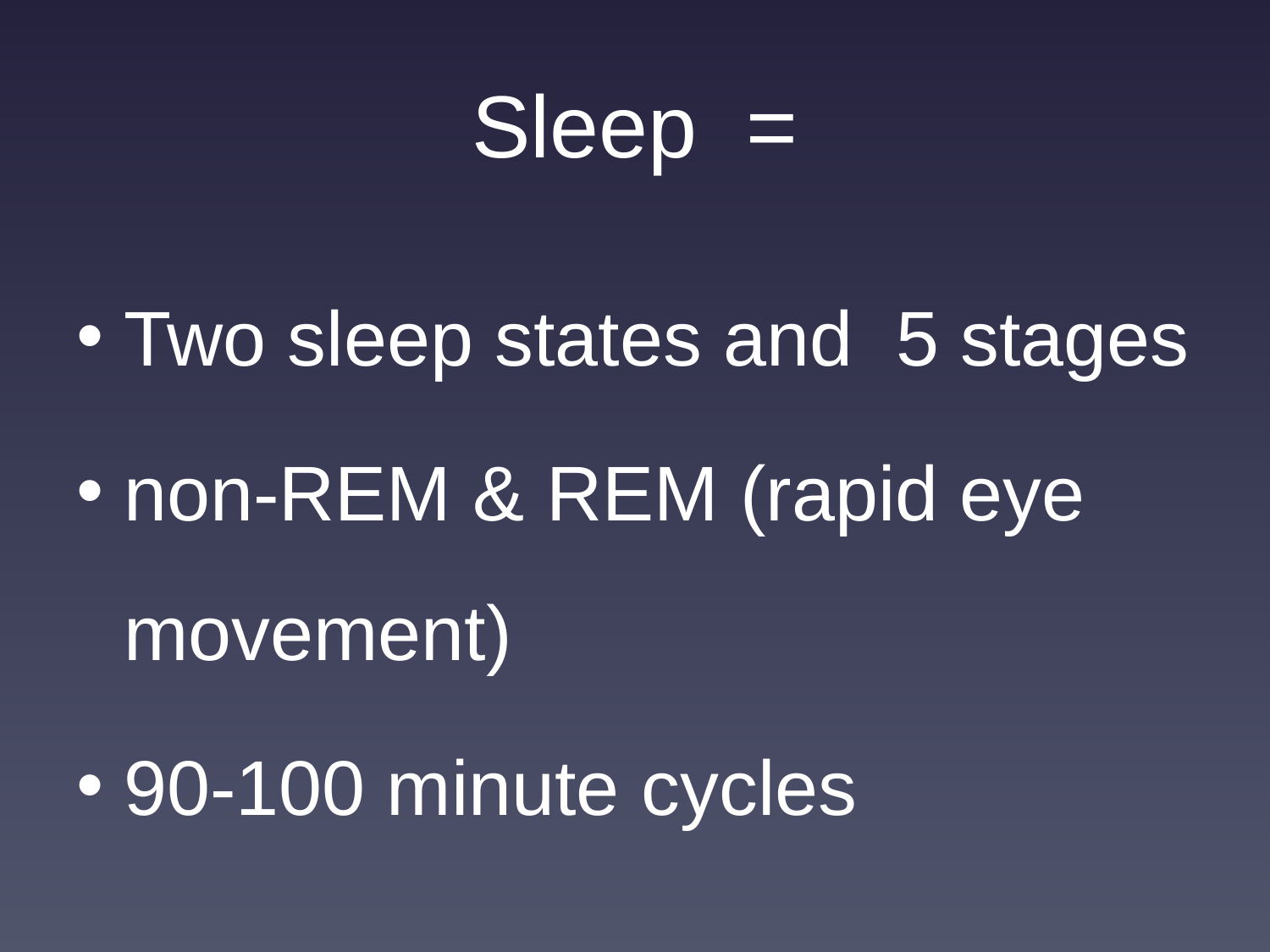

# Sleep  =
Two sleep states and  5 stages
non-REM & REM (rapid eye movement)
90-100 minute cycles